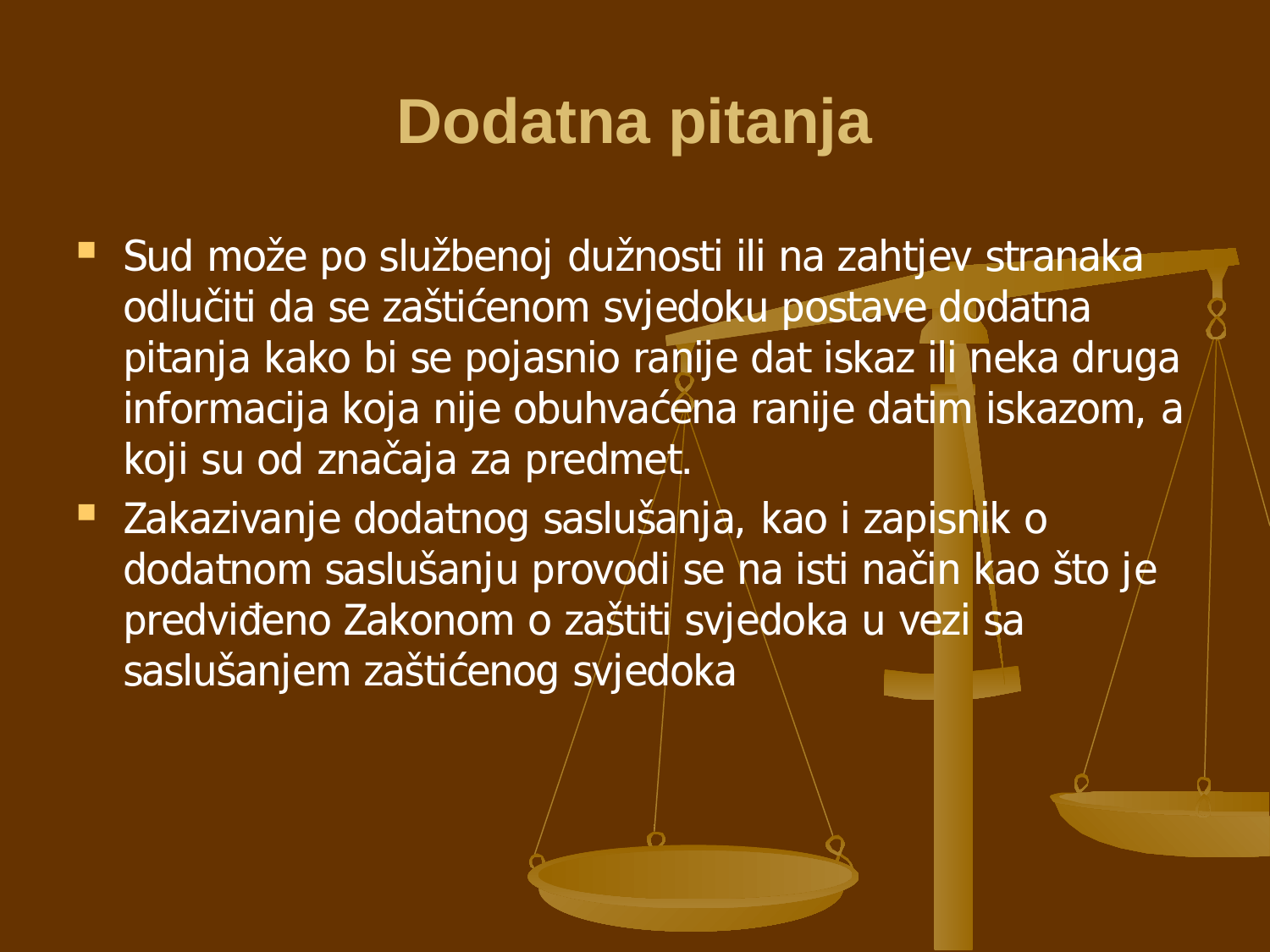

# Dodatna pitanja
Sud može po službenoj dužnosti ili na zahtjev stranaka odlučiti da se zaštićenom svjedoku postave dodatna pitanja kako bi se pojasnio ranije dat iskaz ili neka druga informacija koja nije obuhvaćena ranije datim iskazom, a koji su od značaja za predmet.
Zakazivanje dodatnog saslušanja, kao i zapisnik o dodatnom saslušanju provodi se na isti način kao što je predviđeno Zakonom o zaštiti svjedoka u vezi sa saslušanjem zaštićenog svjedoka